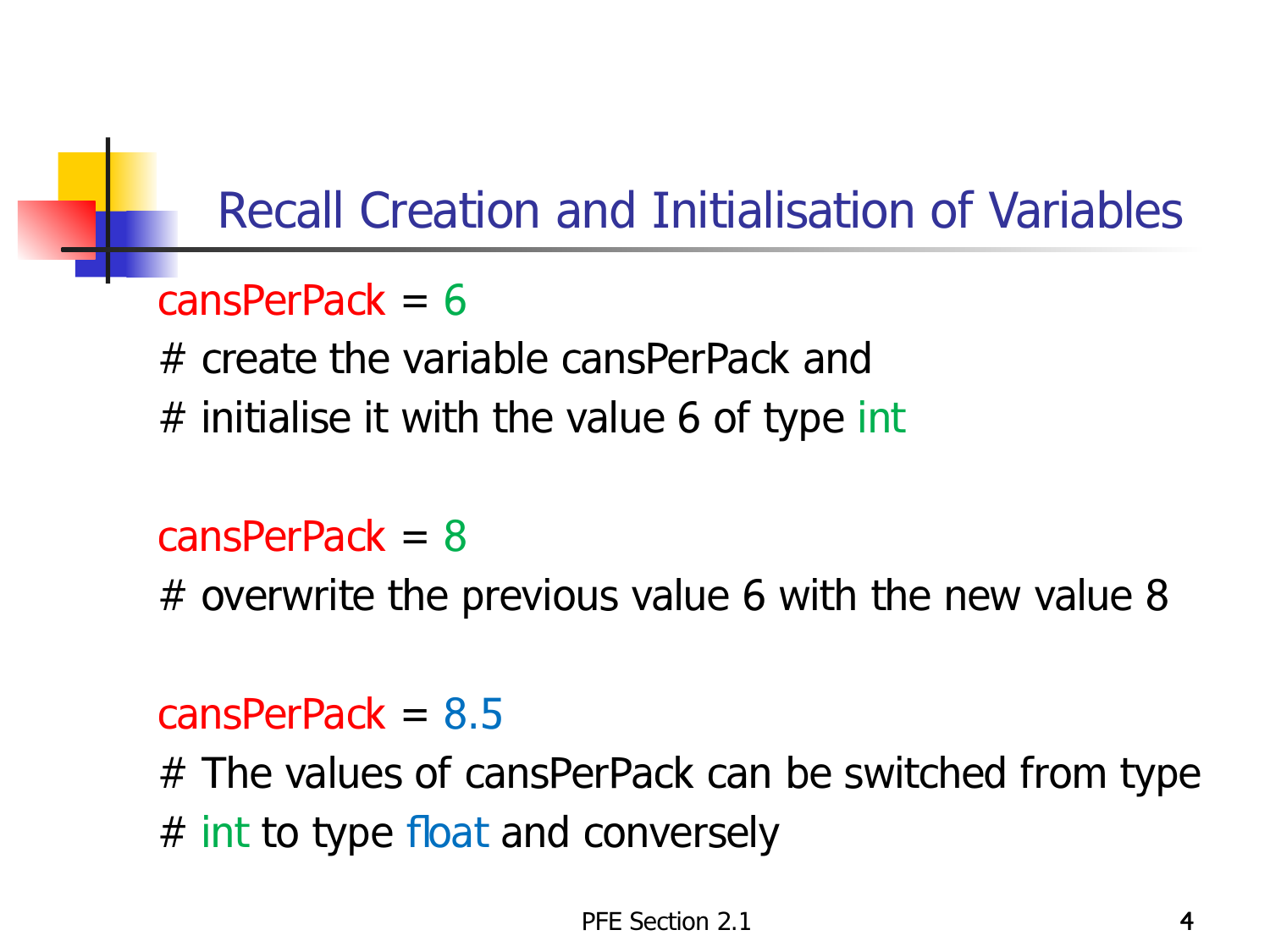

Recall Creation and Initialisation of Variables
cansPerPack = 6
# create the variable cansPerPack and
# initialise it with the value 6 of type int

cansPerPack = 8
# overwrite the previous value 6 with the new value 8

cansPerPack = 8.5
# The values of cansPerPack can be switched from type
# int to type float and conversely

PFE Section 2.1
4
4